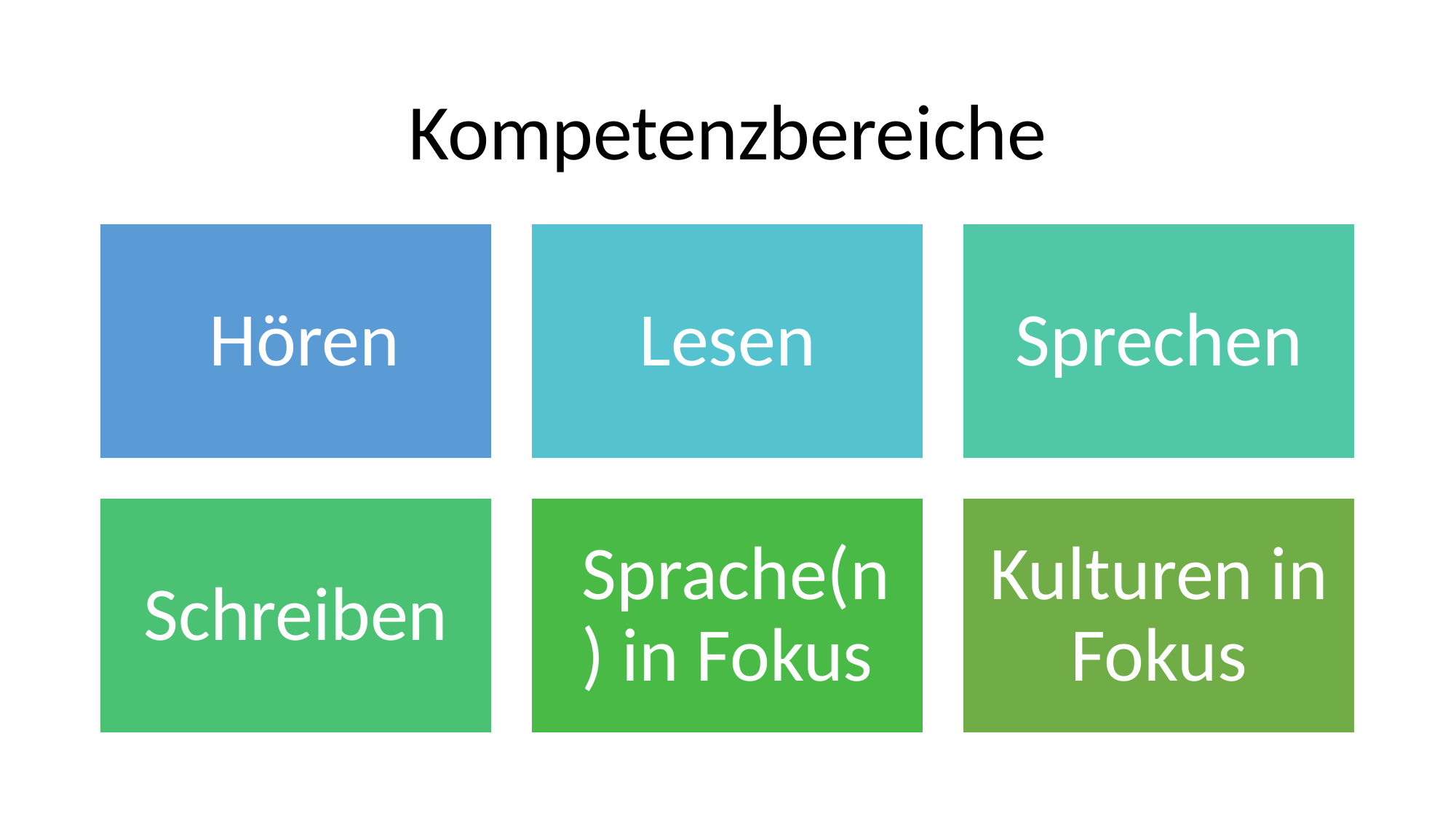

# Kompetenzbereiche
 Hören
Lesen
Sprechen
Schreiben
 Sprache(n) in Fokus
Kulturen in Fokus